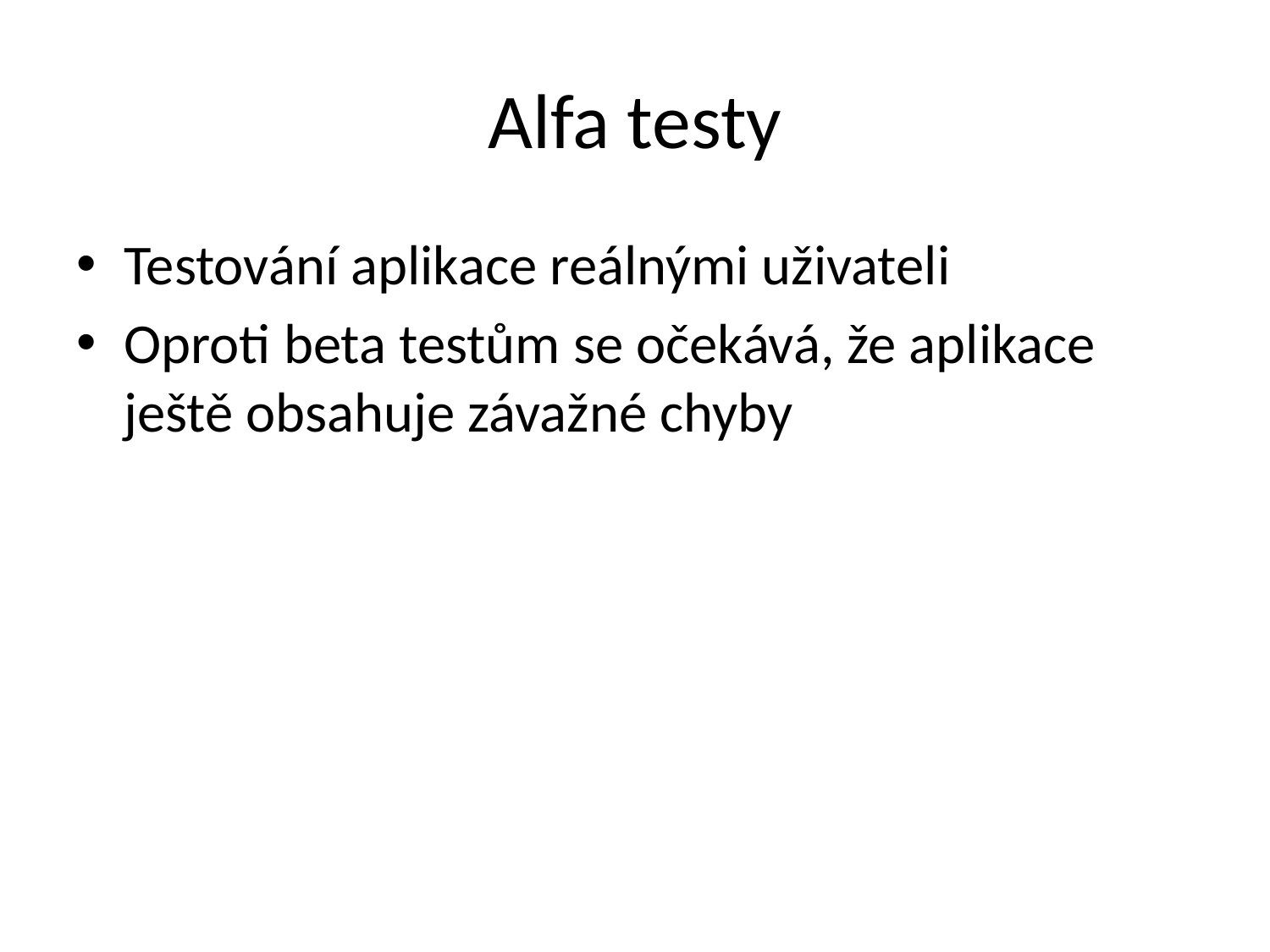

# Alfa testy
Testování aplikace reálnými uživateli
Oproti beta testům se očekává, že aplikace ještě obsahuje závažné chyby